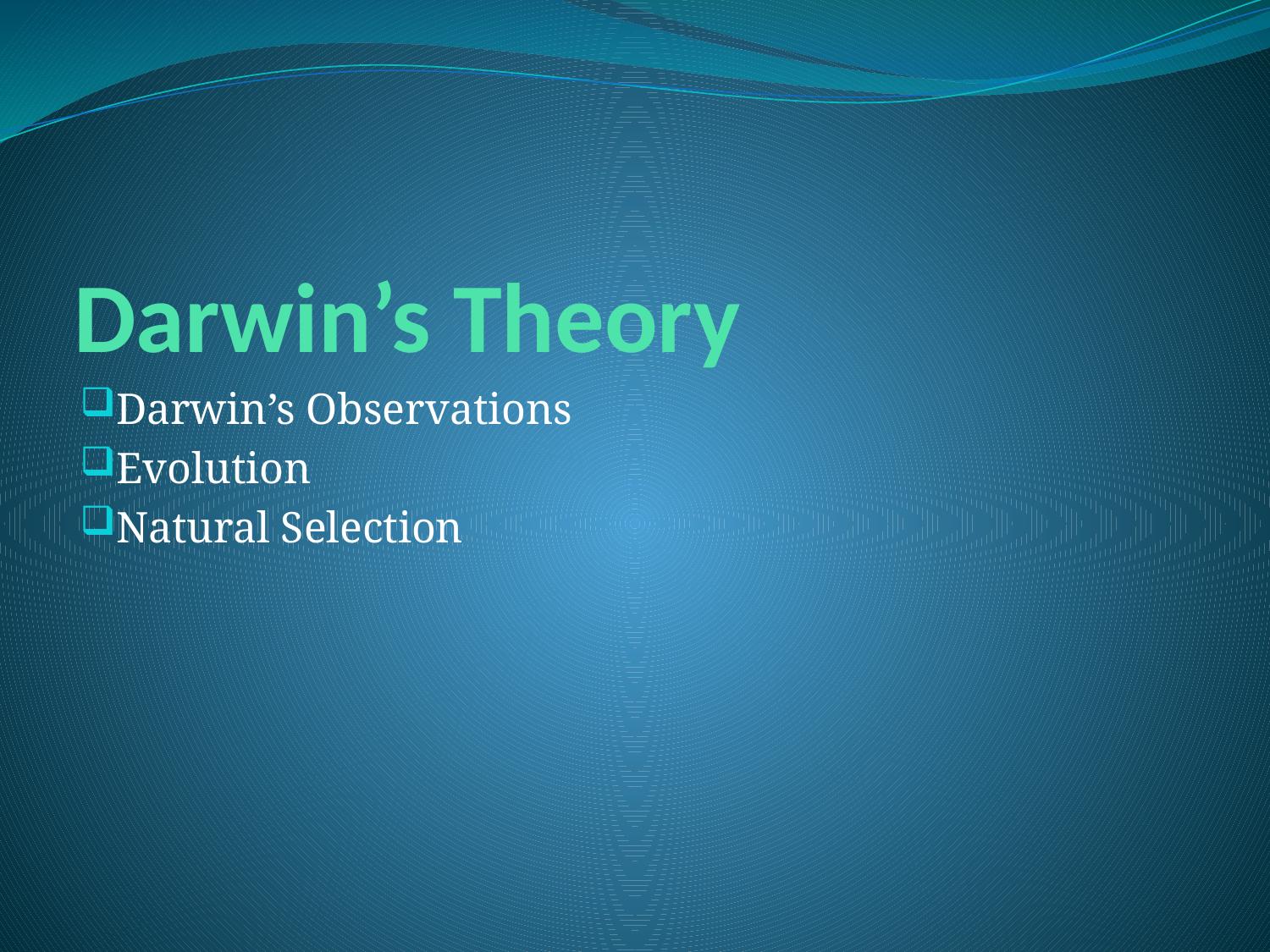

# Darwin’s Theory
Darwin’s Observations
Evolution
Natural Selection